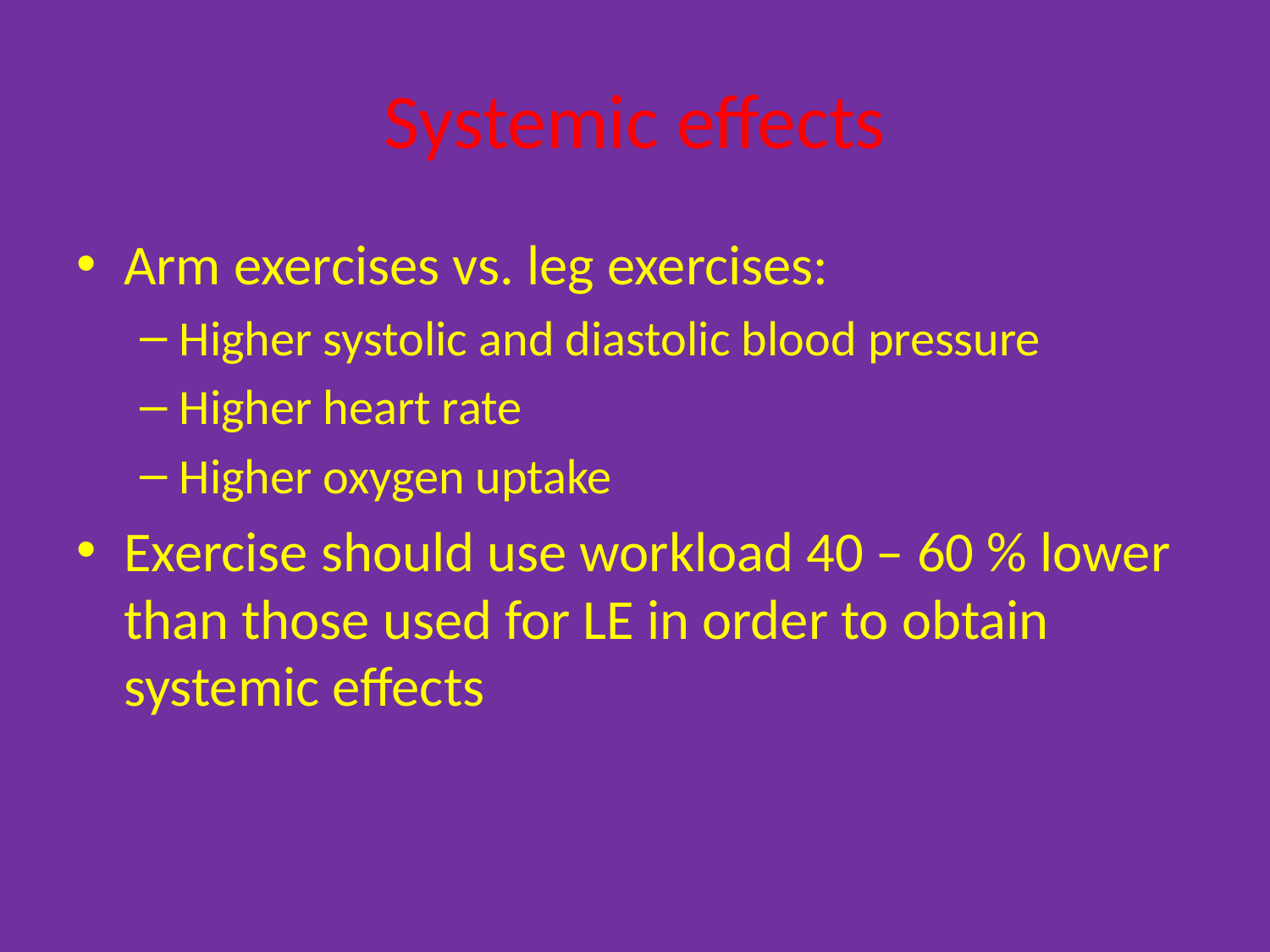

# Systemic effects
Arm exercises vs. leg exercises:
Higher systolic and diastolic blood pressure
Higher heart rate
Higher oxygen uptake
Exercise should use workload 40 – 60 % lower than those used for LE in order to obtain systemic effects